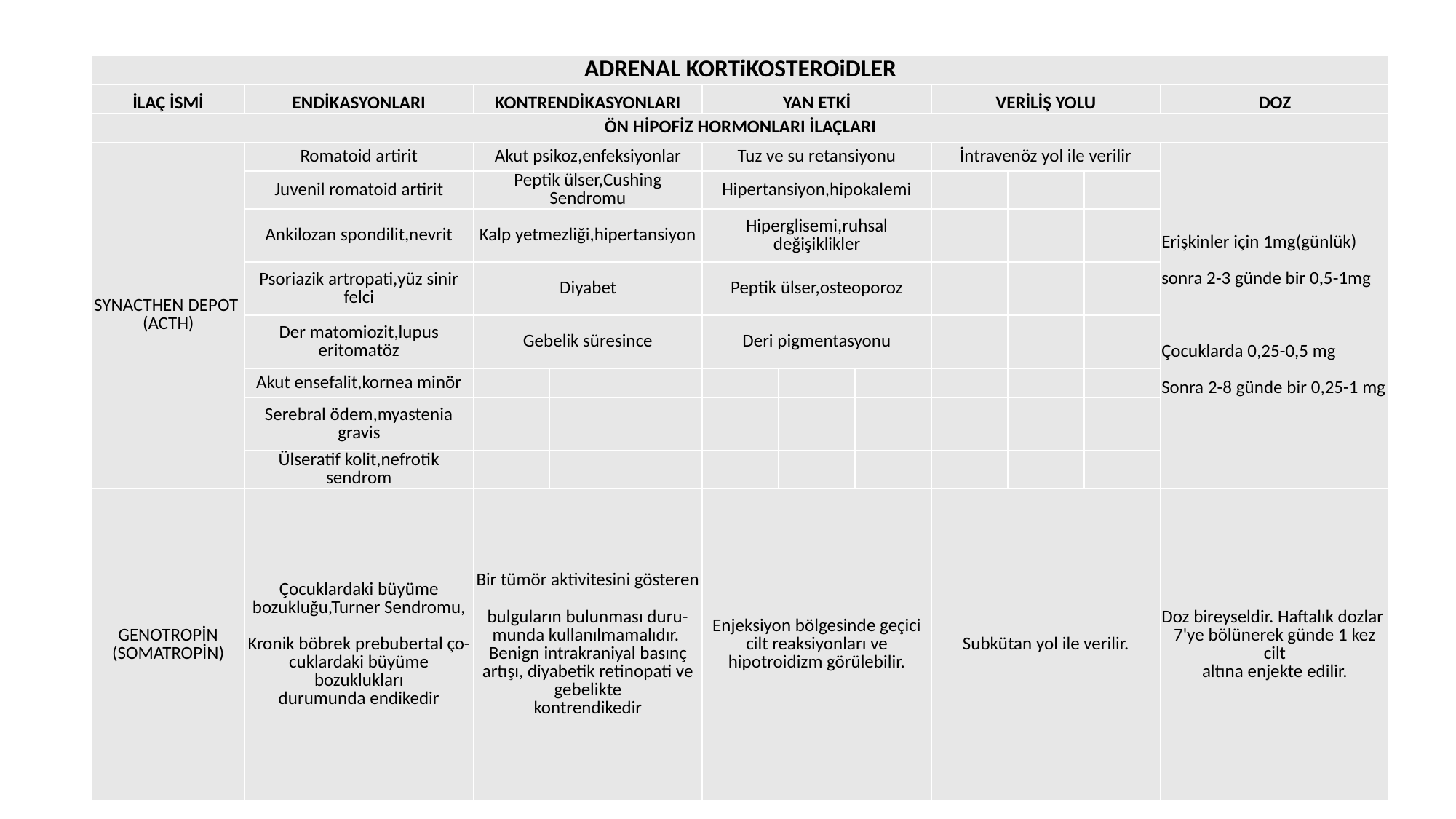

| ADRENAL KORTiKOSTEROiDLER |  |  |  |  |  |  |  |  |  |  |  |
| --- | --- | --- | --- | --- | --- | --- | --- | --- | --- | --- | --- |
| İLAÇ İSMİ | ENDİKASYONLARI | KONTRENDİKASYONLARI |  |  | YAN ETKİ |  |  | VERİLİŞ YOLU |  |  | DOZ |
| ÖN HİPOFİZ HORMONLARI İLAÇLARI |  |  |  |  |  |  |  |  |  |  |  |
| SYNACTHEN DEPOT (ACTH) | Romatoid artirit | Akut psikoz,enfeksiyonlar |  |  | Tuz ve su retansiyonu |  |  | İntravenöz yol ile verilir |  |  | Erişkinler için 1mg(günlük) sonra 2-3 günde bir 0,5-1mg Çocuklarda 0,25-0,5 mg Sonra 2-8 günde bir 0,25-1 mg |
|  | Juvenil romatoid artirit | Peptik ülser,Cushing Sendromu |  |  | Hipertansiyon,hipokalemi |  |  |  |  |  |  |
|  | Ankilozan spondilit,nevrit | Kalp yetmezliği,hipertansiyon |  |  | Hiperglisemi,ruhsal değişiklikler |  |  |  |  |  |  |
|  | Psoriazik artropati,yüz sinir felci | Diyabet |  |  | Peptik ülser,osteoporoz |  |  |  |  |  |  |
|  | Der matomiozit,lupus eritomatöz | Gebelik süresince |  |  | Deri pigmentasyonu |  |  |  |  |  |  |
|  | Akut ensefalit,kornea minör |  |  |  |  |  |  |  |  |  |  |
|  | Serebral ödem,myastenia gravis |  |  |  |  |  |  |  |  |  |  |
|  | Ülseratif kolit,nefrotik sendrom |  |  |  |  |  |  |  |  |  |  |
| GENOTROPİN (SOMATROPİN) | Çocuklardaki büyüme bozukluğu,Turner Sendromu, Kronik böbrek prebubertal ço- cuklardaki büyüme bozuklukları durumunda endikedir | Bir tümör aktivitesini gösteren bulguların bulunması duru- munda kullanılmamalıdır. Benign intrakraniyal basınç artışı, diyabetik retinopati ve gebelikte kontrendikedir |  |  | Enjeksiyon bölgesinde geçici cilt reaksiyonları ve hipotroidizm görülebilir. |  |  | Subkütan yol ile verilir. |  |  | Doz bireyseldir. Haftalık dozlar 7'ye bölünerek günde 1 kez cilt altına enjekte edilir. |